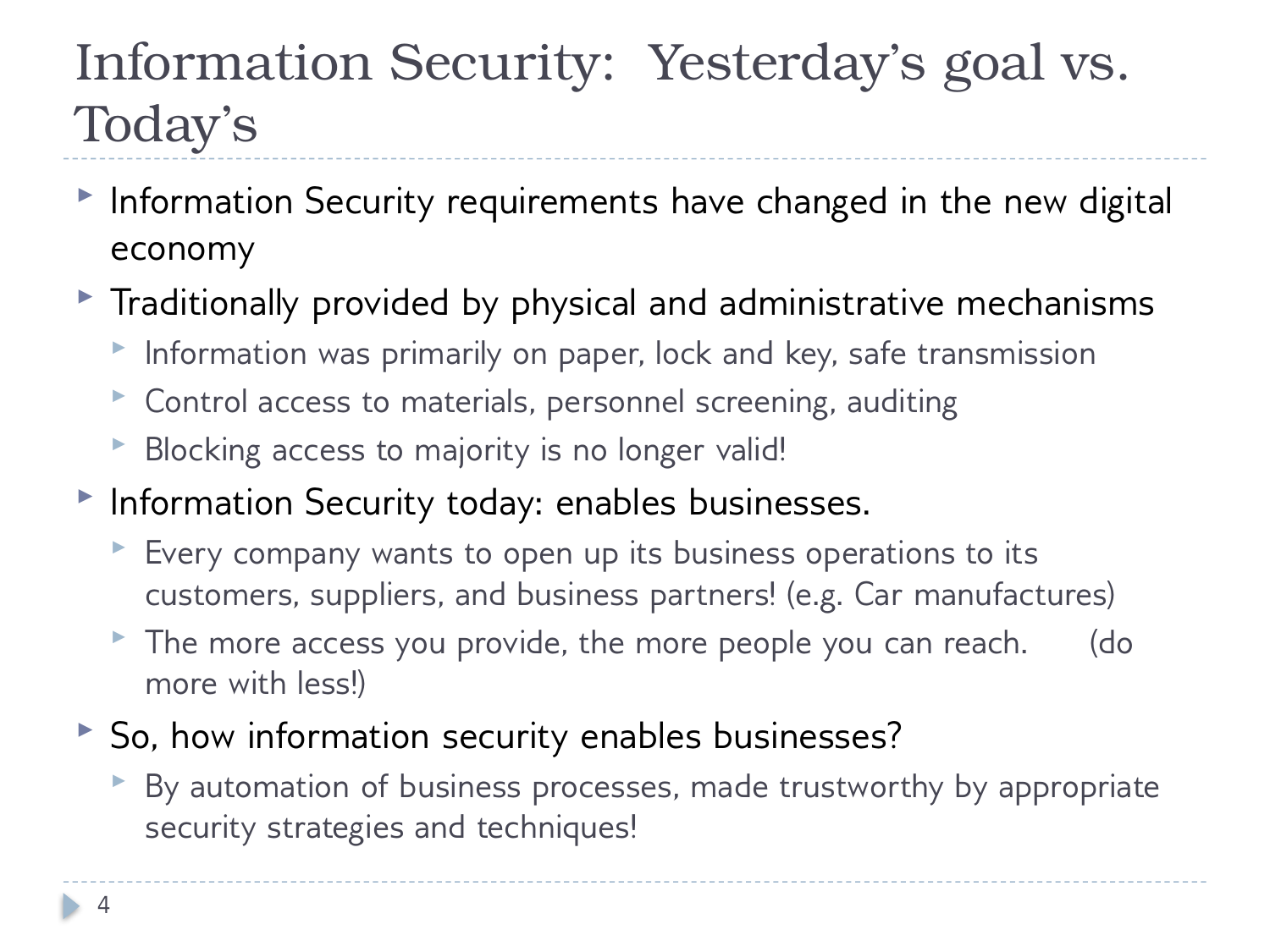

# Information Security:  Yesterday’s goal vs. Today’s
Information Security requirements have changed in the new digital economy
Traditionally provided by physical and administrative mechanisms
Information was primarily on paper, lock and key, safe transmission
Control access to materials, personnel screening, auditing
Blocking access to majority is no longer valid!
Information Security today: enables businesses.
Every company wants to open up its business operations to its customers, suppliers, and business partners! (e.g. Car manufactures)
The more access you provide, the more people you can reach.      (do more with less!)
So, how information security enables businesses?
By automation of business processes, made trustworthy by appropriate security strategies and techniques!
4